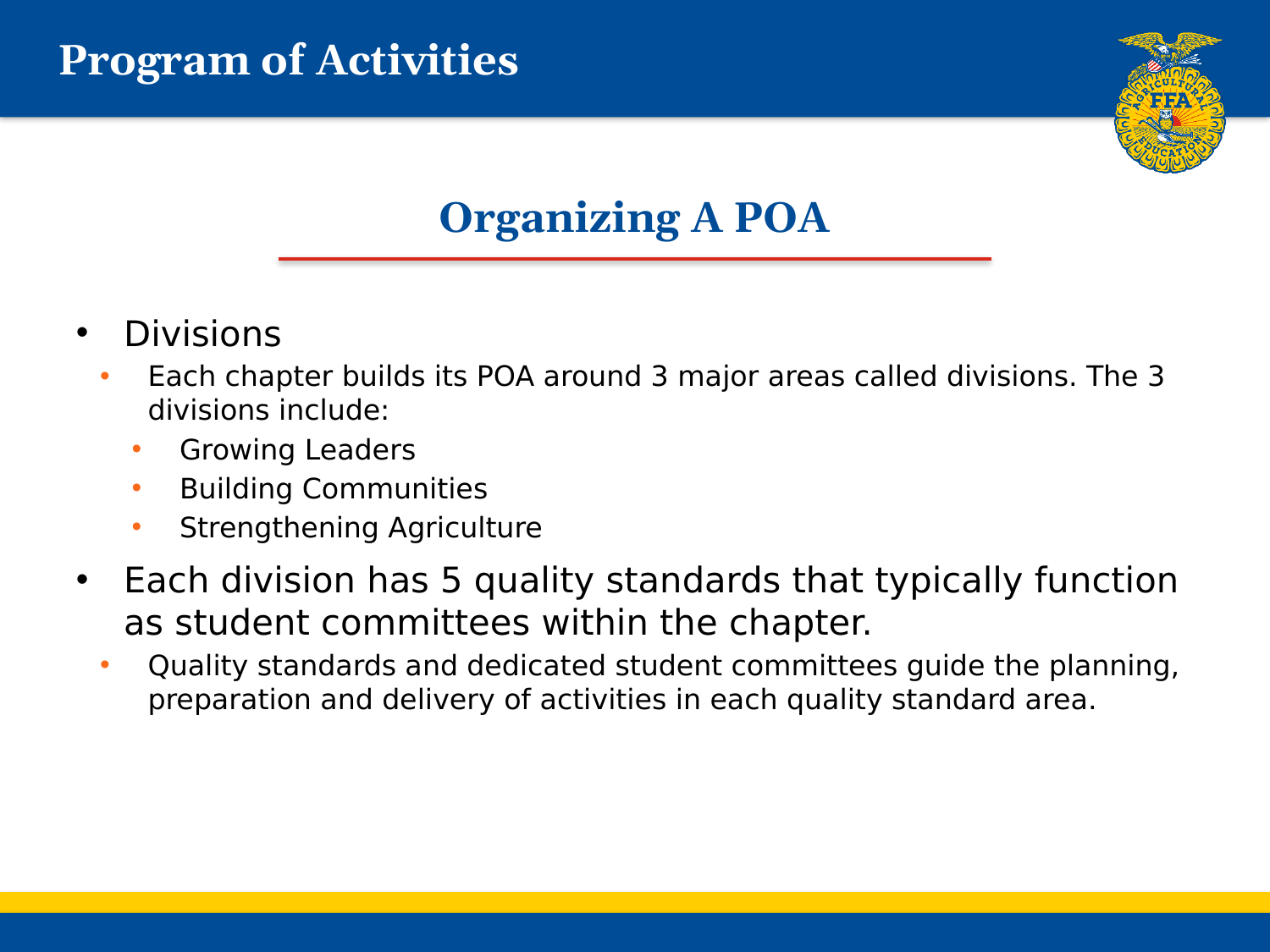

# Program of Activities
Organizing A POA
Divisions
Each chapter builds its POA around 3 major areas called divisions. The 3 divisions include:
Growing Leaders
Building Communities
Strengthening Agriculture
Each division has 5 quality standards that typically function as student committees within the chapter.
Quality standards and dedicated student committees guide the planning, preparation and delivery of activities in each quality standard area.